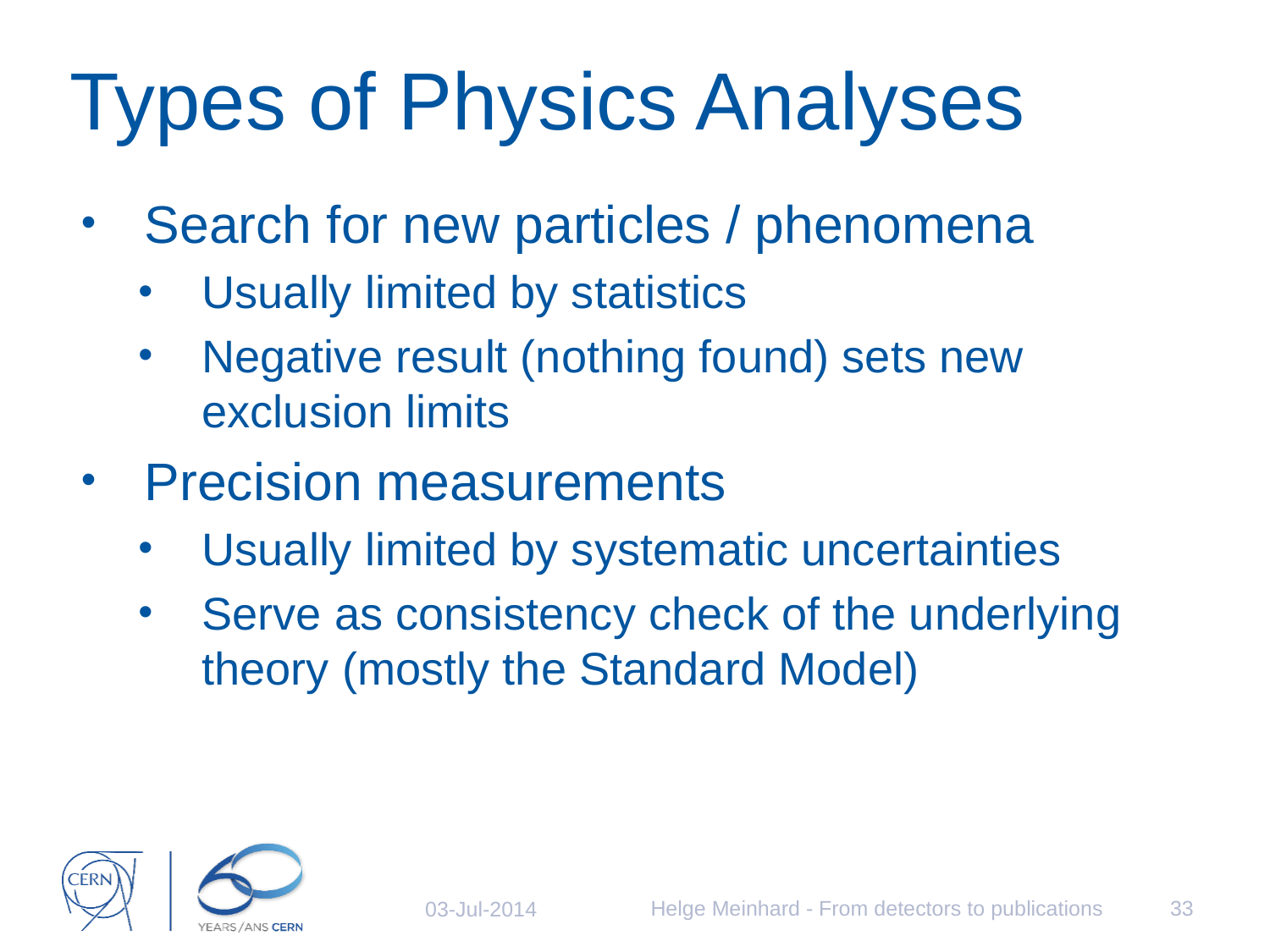

# Types of Physics Analyses
Search for new particles / phenomena
Usually limited by statistics
Negative result (nothing found) sets new exclusion limits
Precision measurements
Usually limited by systematic uncertainties
Serve as consistency check of the underlying theory (mostly the Standard Model)
Helge Meinhard - From detectors to publications
33
03-Jul-2014